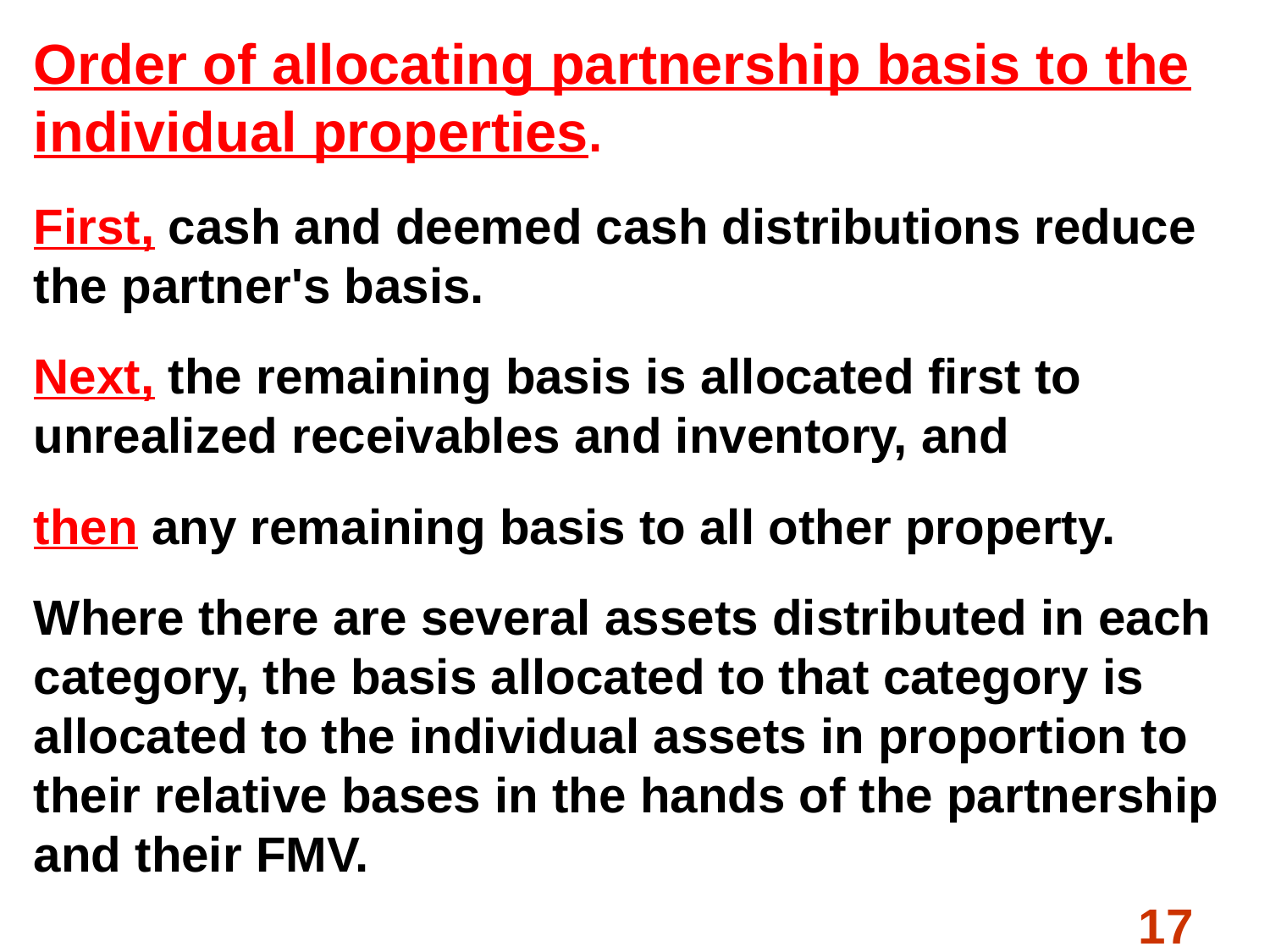

Order of allocating partnership basis to the individual properties.
First, cash and deemed cash distributions reduce the partner's basis.
Next, the remaining basis is allocated first to unrealized receivables and inventory, and
then any remaining basis to all other property.
Where there are several assets distributed in each category, the basis allocated to that category is allocated to the individual assets in proportion to their relative bases in the hands of the partnership and their FMV.
#
17